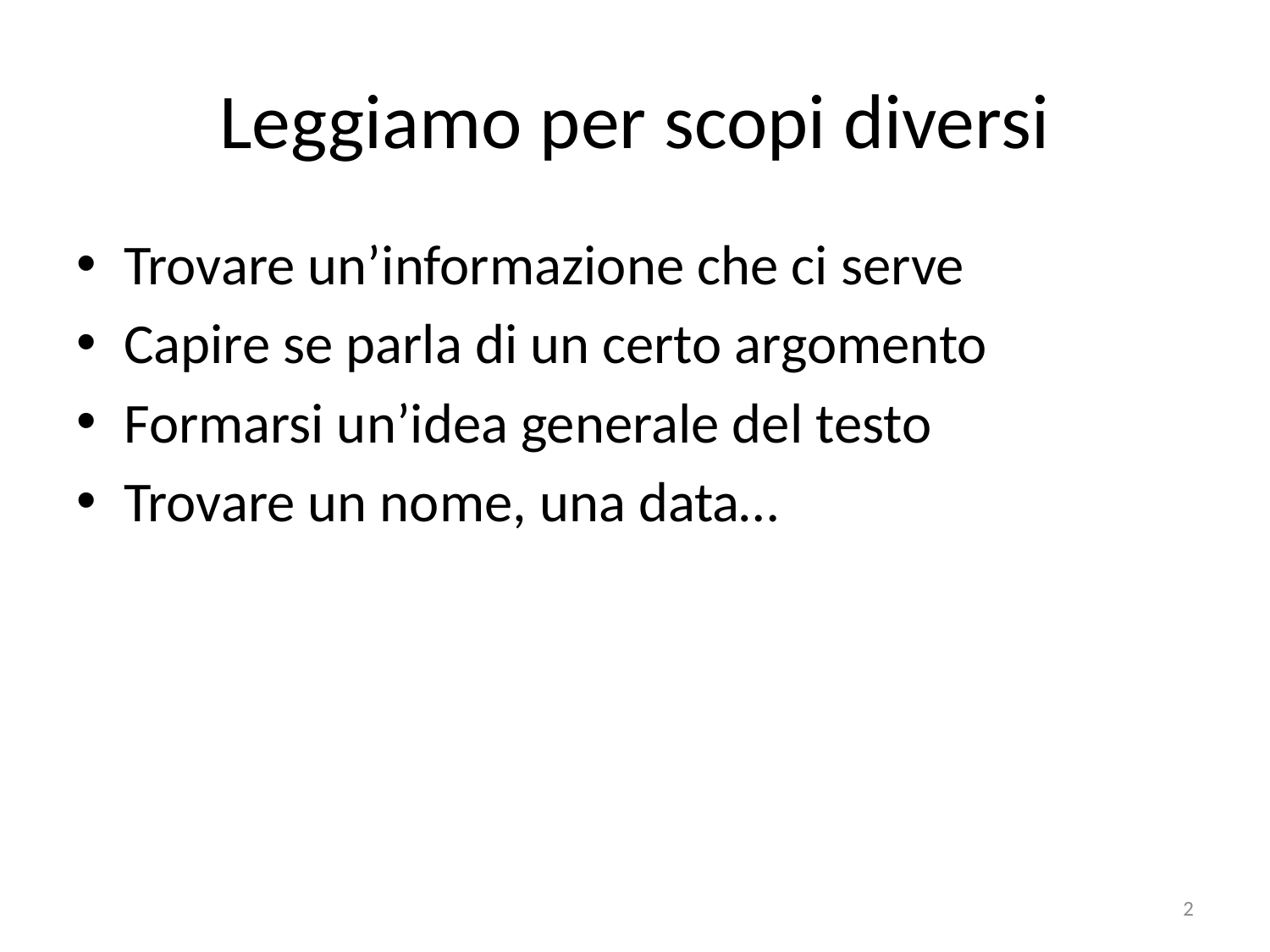

# Leggiamo per scopi diversi
Trovare un’informazione che ci serve
Capire se parla di un certo argomento
Formarsi un’idea generale del testo
Trovare un nome, una data…

2